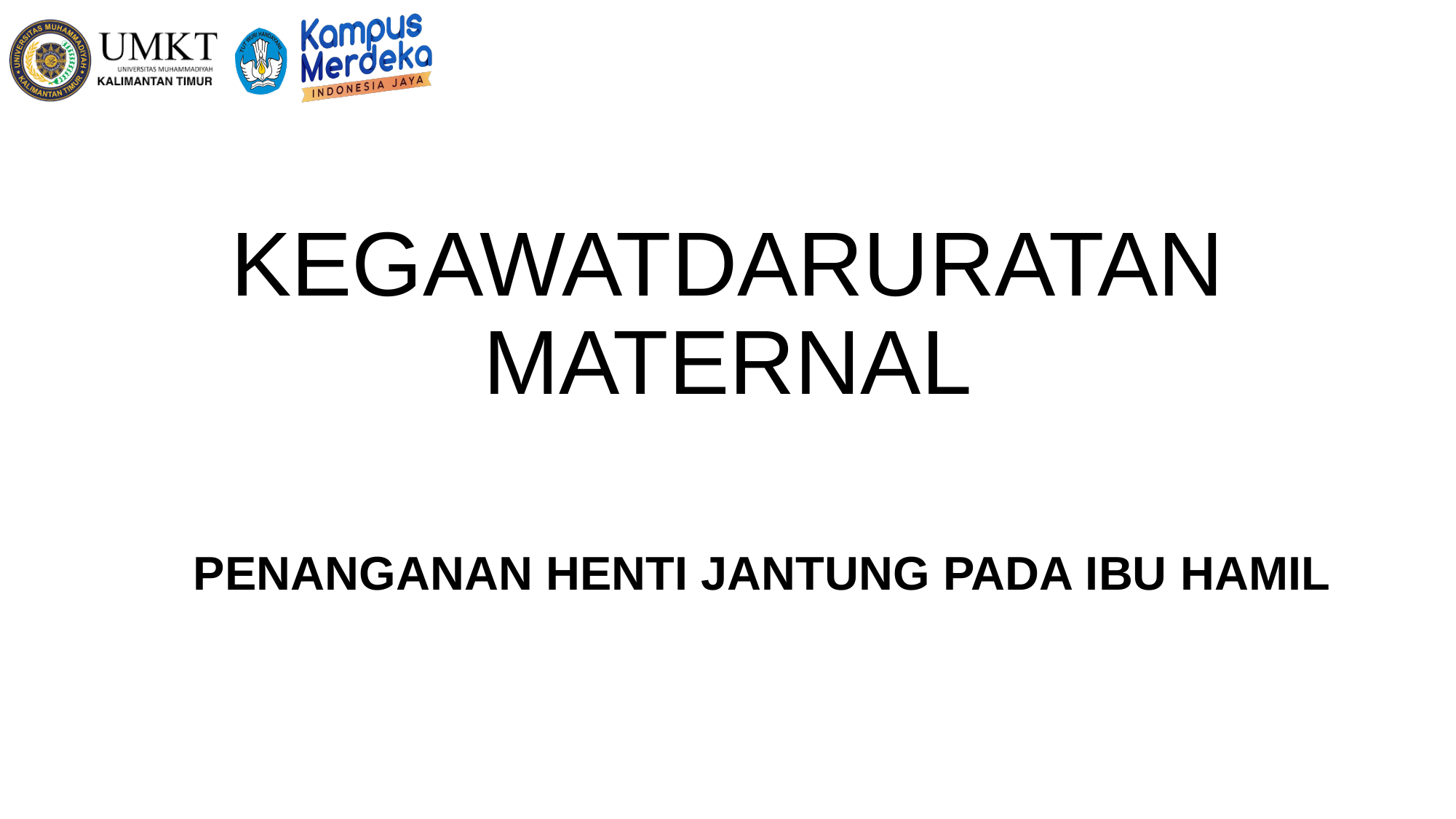

# KEGAWATDARURATAN MATERNAL
PENANGANAN HENTI JANTUNG PADA IBU HAMIL